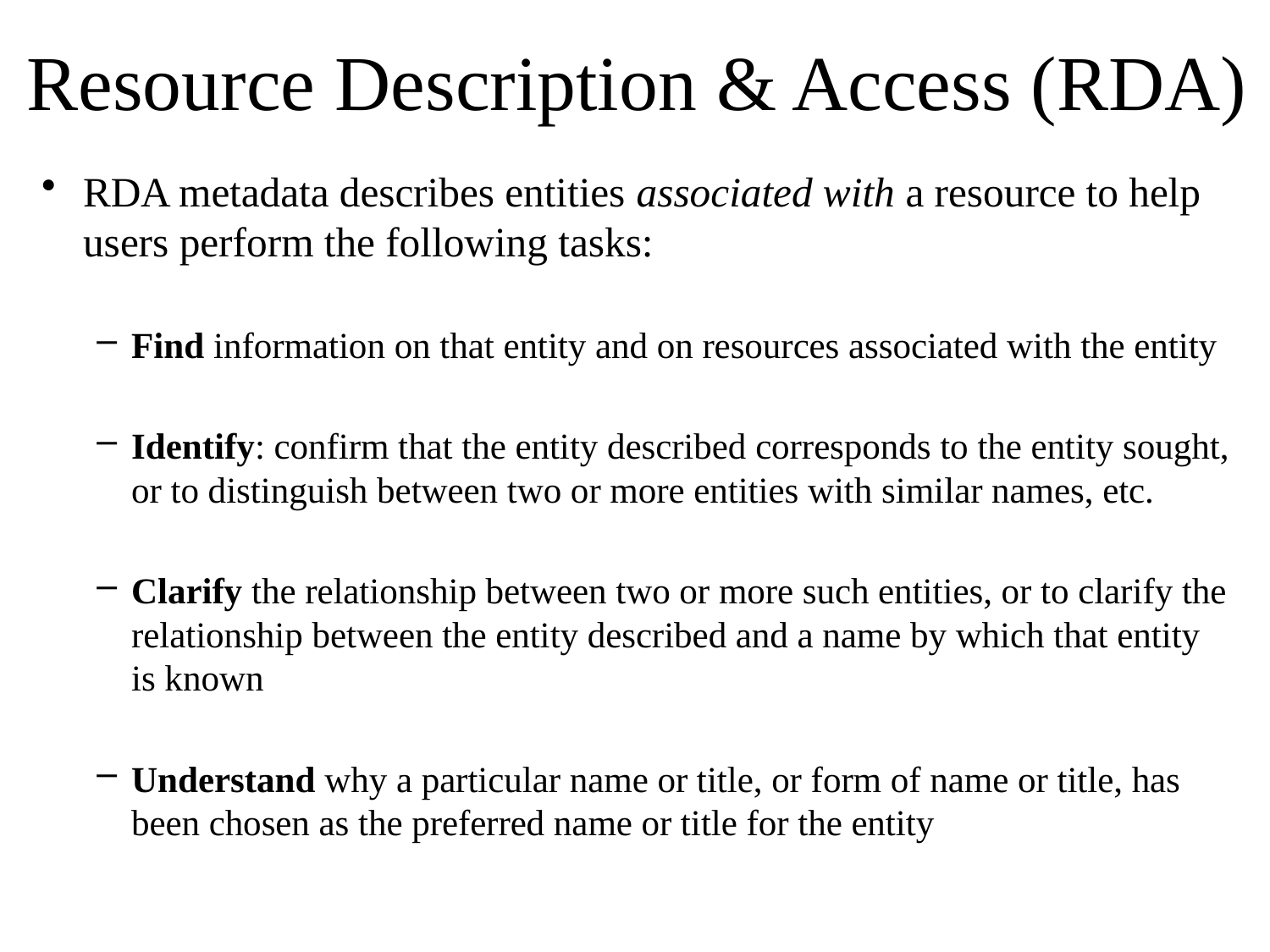

# Resource Description & Access (RDA)
RDA metadata describes entities associated with a resource to help users perform the following tasks:

Find information on that entity and on resources associated with the entity

Identify: confirm that the entity described corresponds to the entity sought, or to distinguish between two or more entities with similar names, etc.

Clarify the relationship between two or more such entities, or to clarify the relationship between the entity described and a name by which that entity is known

Understand why a particular name or title, or form of name or title, has been chosen as the preferred name or title for the entity